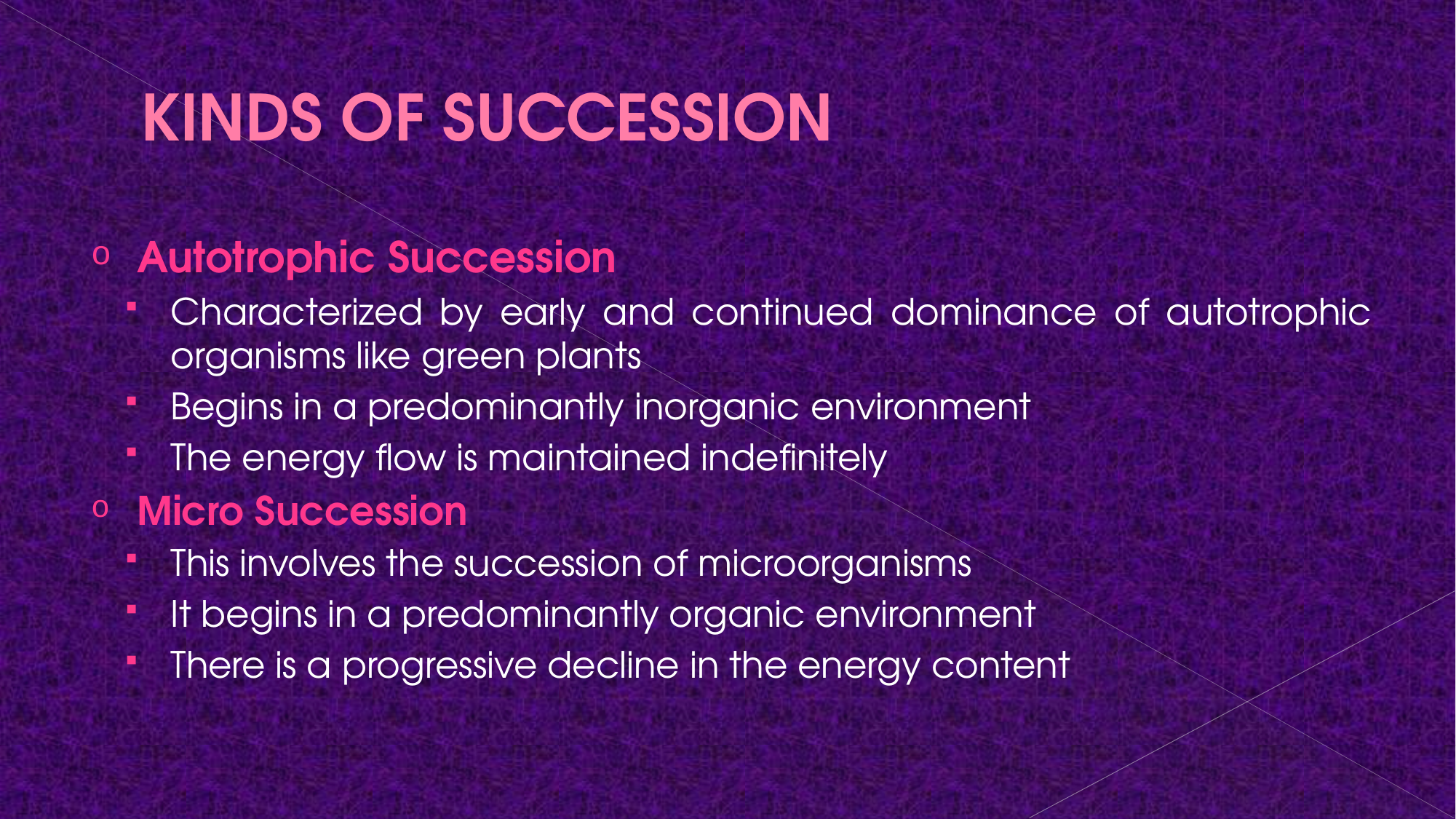

# KINDS OF SUCCESSION
Autotrophic Succession
Characterized by early and continued dominance of autotrophic organisms like green plants
Begins in a predominantly inorganic environment
The energy flow is maintained indefinitely
Micro Succession
This involves the succession of microorganisms
It begins in a predominantly organic environment
There is a progressive decline in the energy content